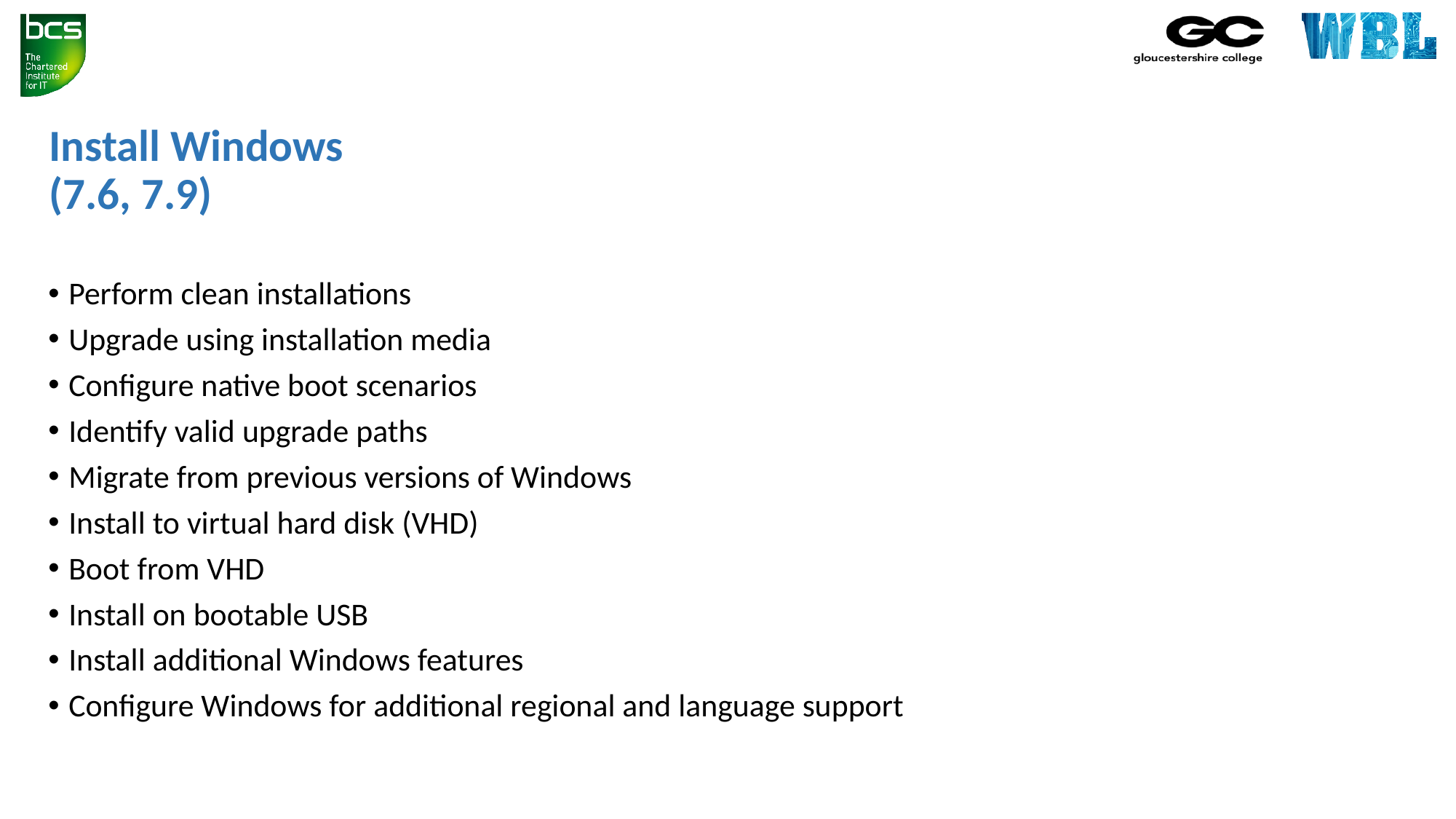

# Install Windows (7.6, 7.9)
Perform clean installations
Upgrade using installation media
Configure native boot scenarios
Identify valid upgrade paths
Migrate from previous versions of Windows
Install to virtual hard disk (VHD)
Boot from VHD
Install on bootable USB
Install additional Windows features
Configure Windows for additional regional and language support